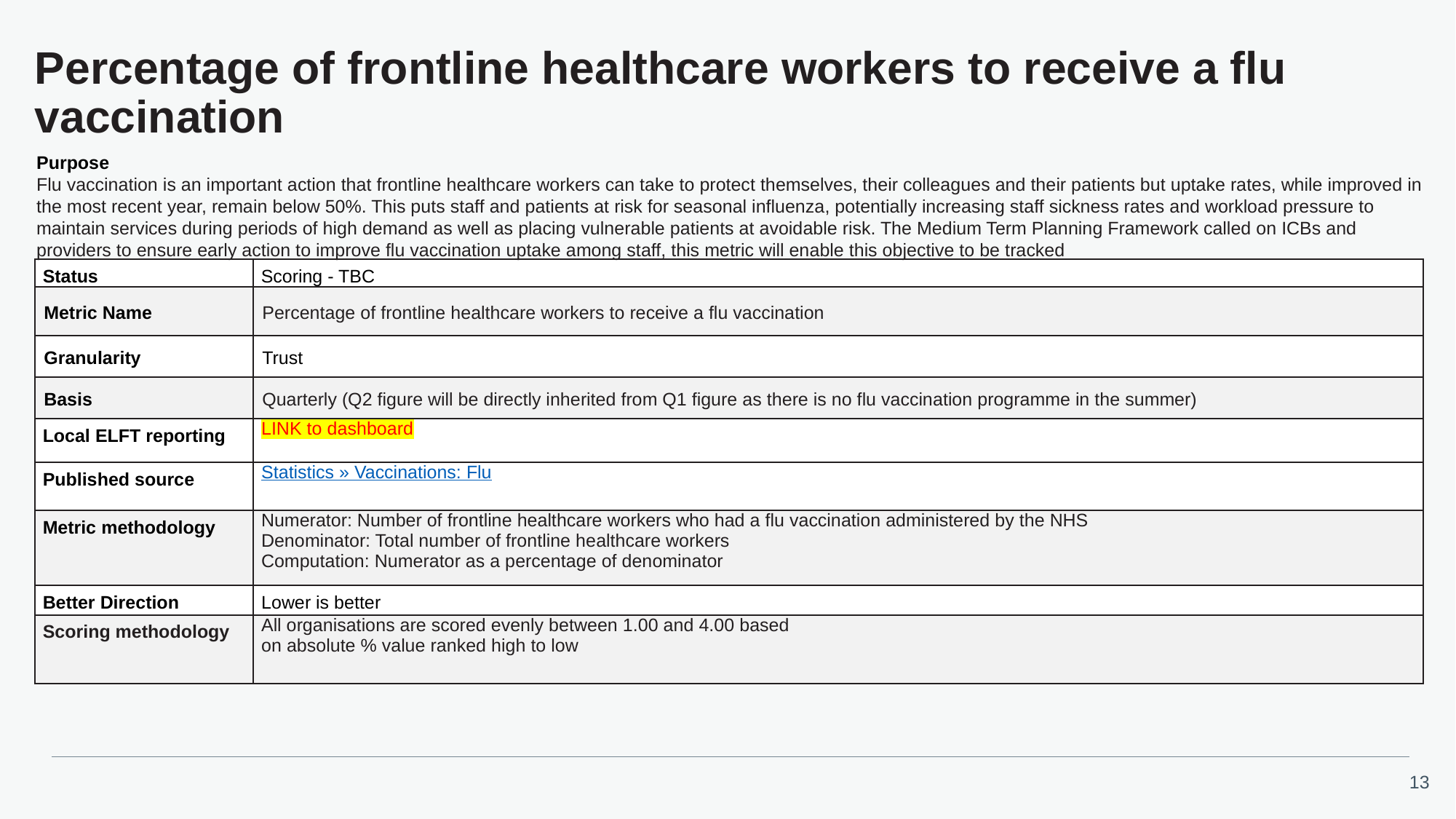

# Percentage of frontline healthcare workers to receive a flu vaccination
Purpose
Flu vaccination is an important action that frontline healthcare workers can take to protect themselves, their colleagues and their patients but uptake rates, while improved in the most recent year, remain below 50%. This puts staff and patients at risk for seasonal influenza, potentially increasing staff sickness rates and workload pressure to maintain services during periods of high demand as well as placing vulnerable patients at avoidable risk. The Medium Term Planning Framework called on ICBs and providers to ensure early action to improve flu vaccination uptake among staff, this metric will enable this objective to be tracked

| Status | Scoring - TBC |
| --- | --- |
| Metric Name | Percentage of frontline healthcare workers to receive a flu vaccination |
| Granularity | Trust |
| Basis | Quarterly (Q2 figure will be directly inherited from Q1 figure as there is no flu vaccination programme in the summer) |
| Local ELFT reporting | LINK to dashboard |
| Published source | Statistics » Vaccinations: Flu |
| Metric methodology | Numerator: Number of frontline healthcare workers who had a flu vaccination administered by the NHS Denominator: Total number of frontline healthcare workers Computation: Numerator as a percentage of denominator |
| Better Direction | Lower is better |
| Scoring methodology | All organisations are scored evenly between 1.00 and 4.00 based on absolute % value ranked high to low |